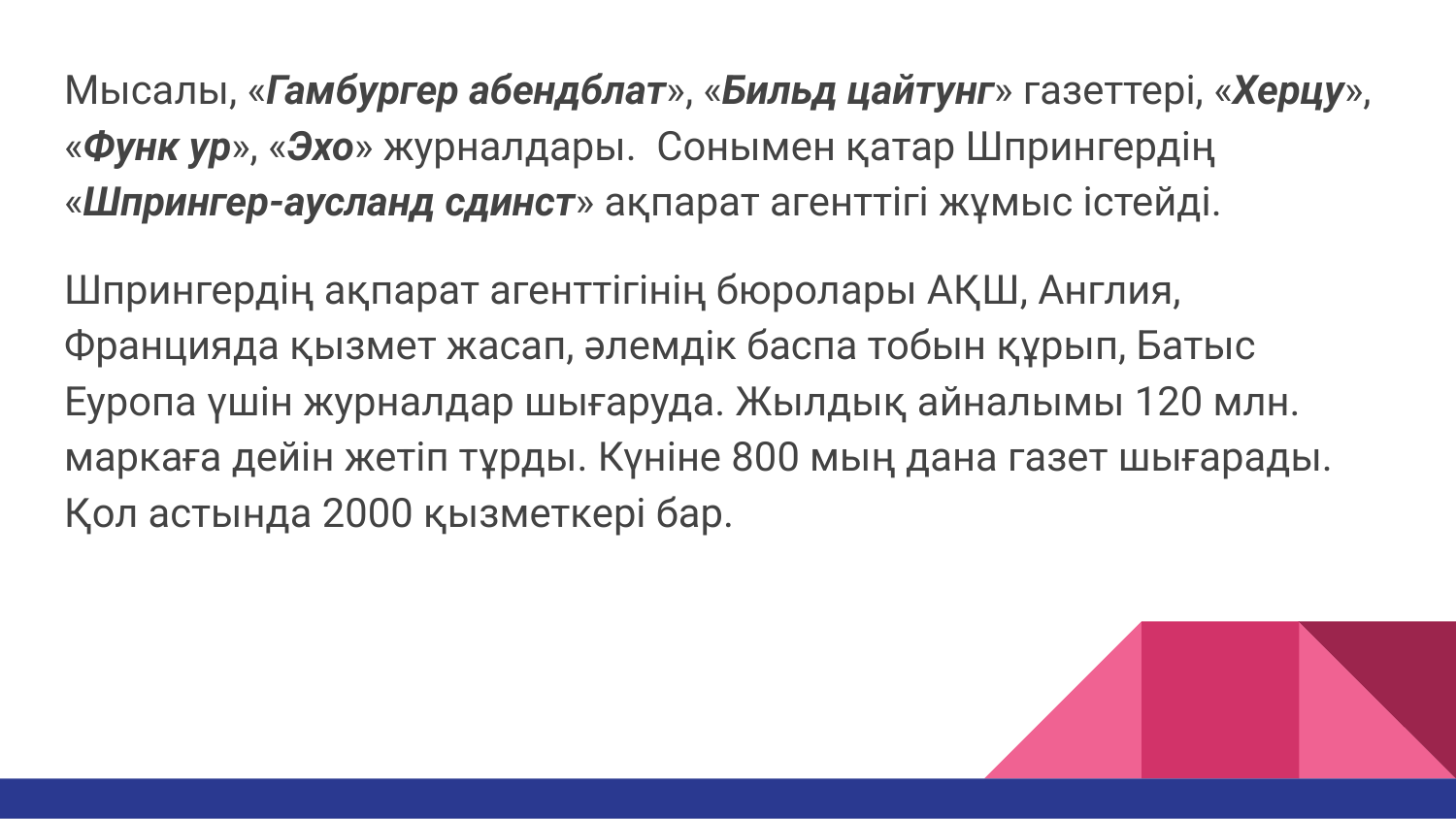

Мысалы, «Гамбургер абендблат», «Бильд цайтунг» газеттері, «Херцу», «Функ ур», «Эхо» журналдары.  Сонымен қатар Шпрингердің «Шпрингер-аусланд сдинст» ақпарат агенттігі жұмыс істейді.
Шпрингердің ақпарат агенттігінің бюролары АҚШ, Англия, Францияда қызмет жасап, әлемдік баспа тобын құрып, Батыс Еуропа үшін журналдар шығаруда. Жылдық айналымы 120 млн. маркаға дейін жетіп тұрды. Күніне 800 мың дана газет шығарады. Қол астында 2000 қызметкері бар.